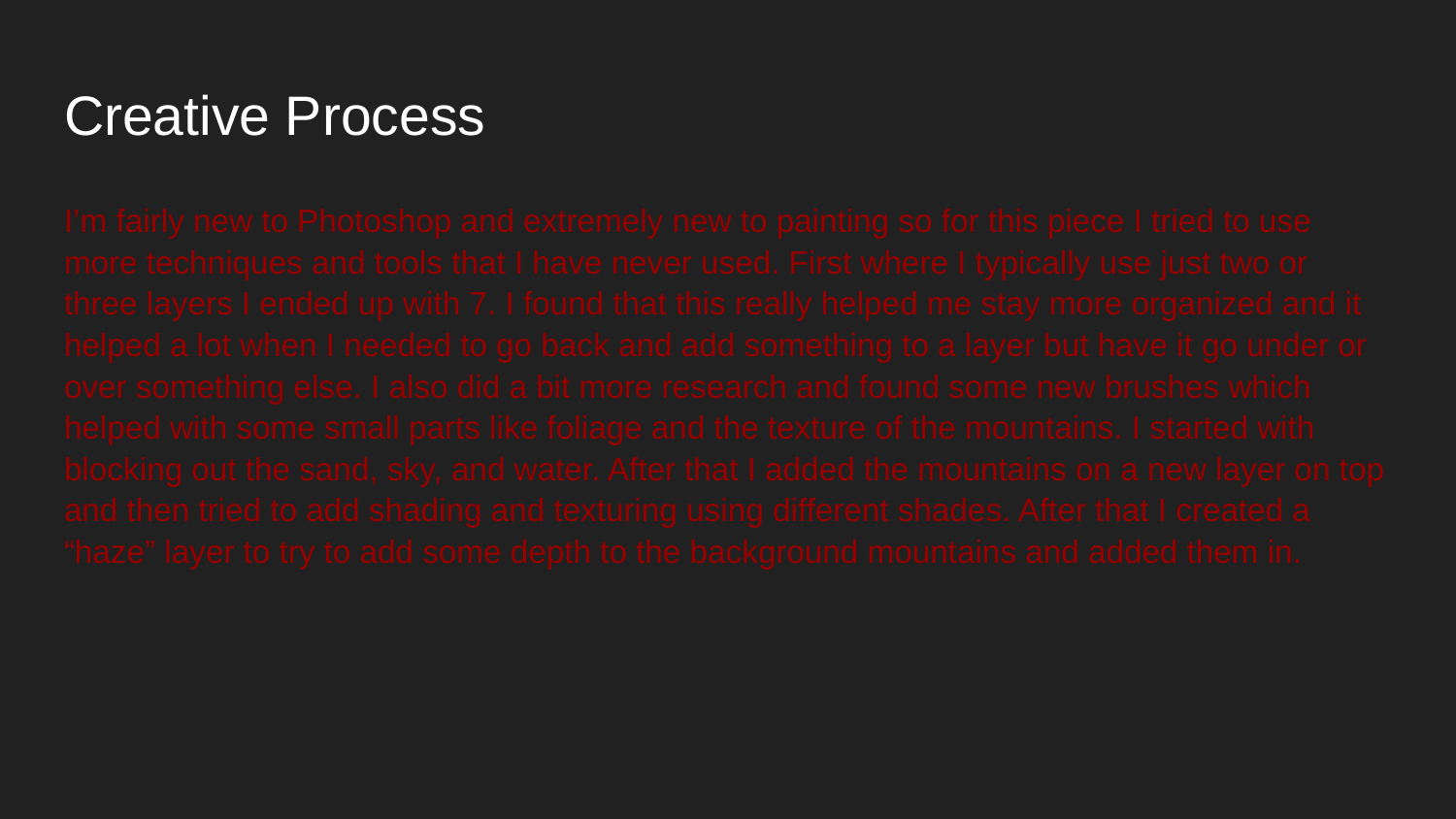

# Creative Process
I’m fairly new to Photoshop and extremely new to painting so for this piece I tried to use more techniques and tools that I have never used. First where I typically use just two or three layers I ended up with 7. I found that this really helped me stay more organized and it helped a lot when I needed to go back and add something to a layer but have it go under or over something else. I also did a bit more research and found some new brushes which helped with some small parts like foliage and the texture of the mountains. I started with blocking out the sand, sky, and water. After that I added the mountains on a new layer on top and then tried to add shading and texturing using different shades. After that I created a “haze” layer to try to add some depth to the background mountains and added them in.